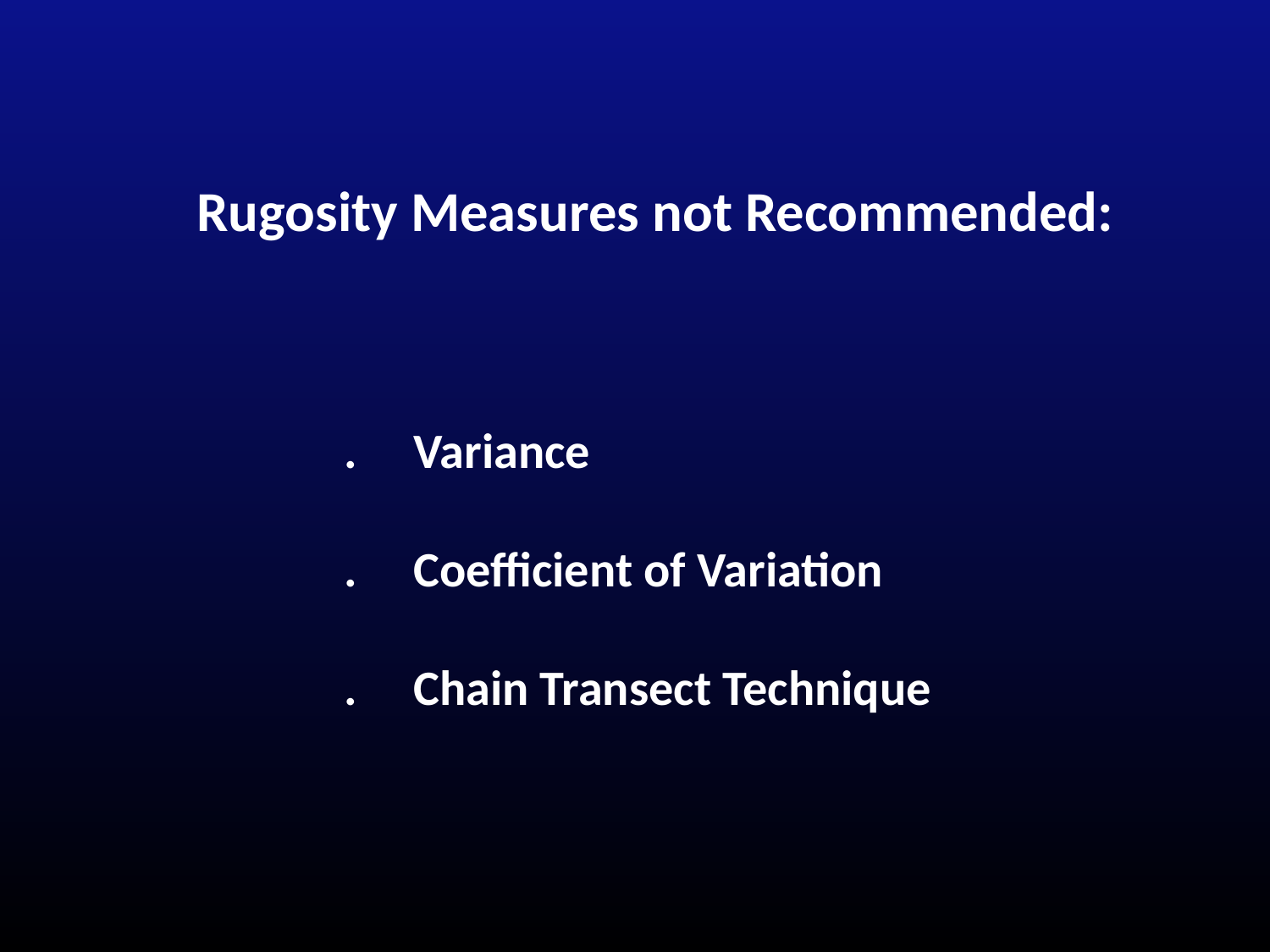

Rugosity Measures not Recommended:
.     Variance

.     Coefficient of Variation

.     Chain Transect Technique